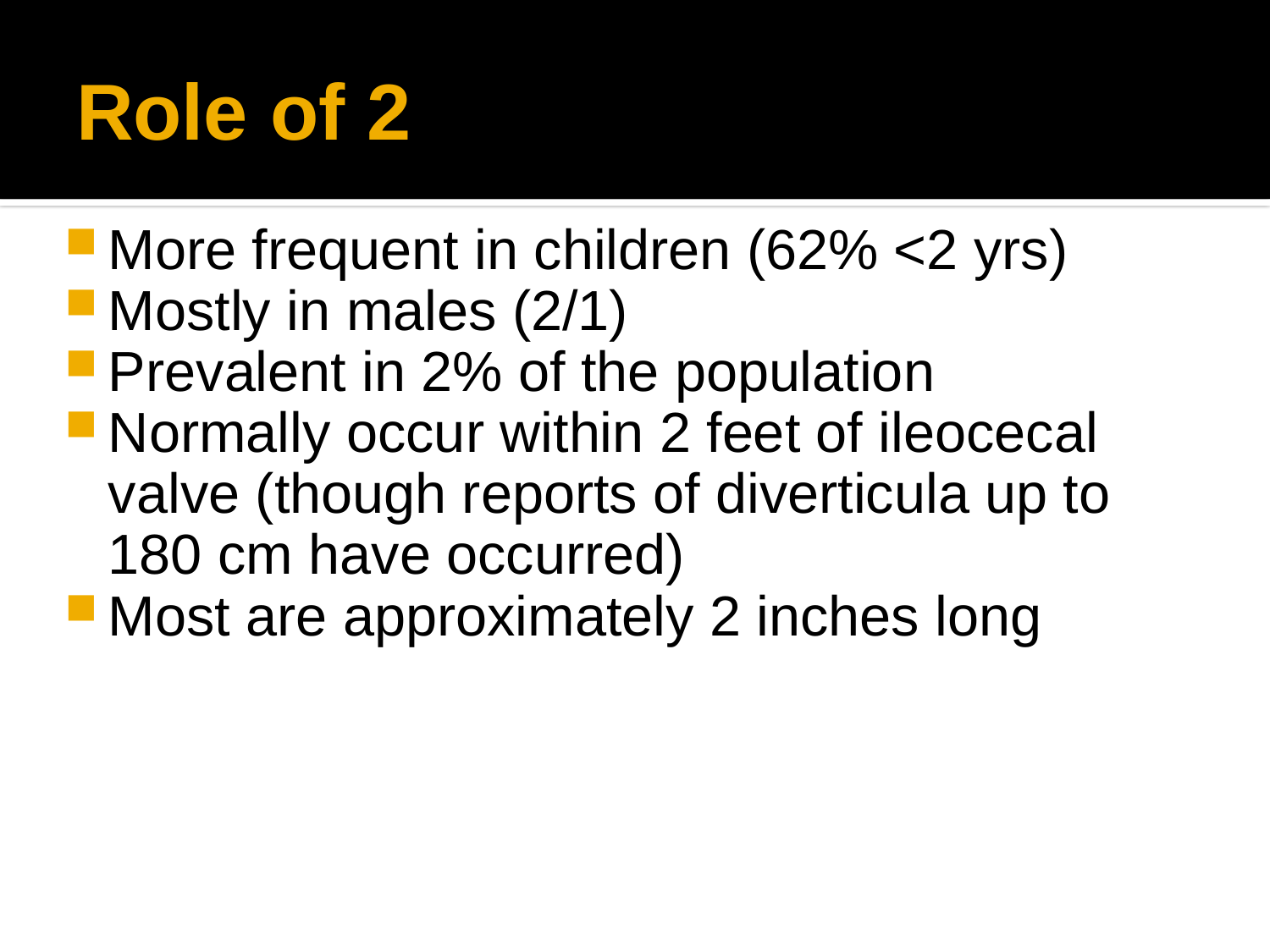

# Role of 2
More frequent in children (62% <2 yrs)
Mostly in males (2/1)
Prevalent in 2% of the population
Normally occur within 2 feet of ileocecal valve (though reports of diverticula up to 180 cm have occurred)
Most are approximately 2 inches long